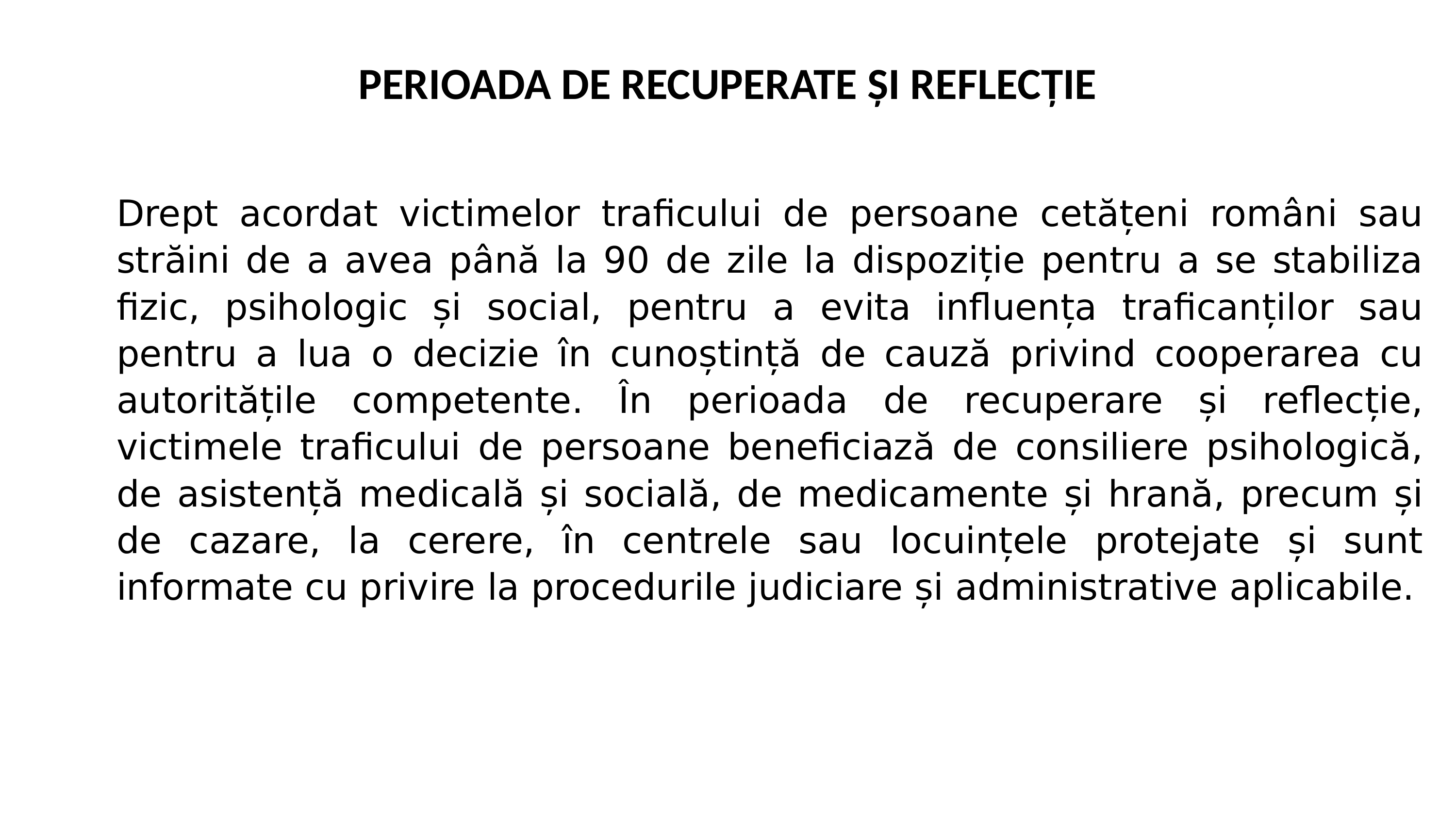

# PERIOADA DE RECUPERATE ȘI REFLECȚIE

Drept acordat victimelor traficului de persoane cetățeni români sau străini de a avea până la 90 de zile la dispoziție pentru a se stabiliza fizic, psihologic și social, pentru a evita influența traficanților sau pentru a lua o decizie în cunoștință de cauză privind cooperarea cu autoritățile competente. În perioada de recuperare și reflecție, victimele traficului de persoane beneficiază de consiliere psihologică, de asistență medicală și socială, de medicamente și hrană, precum și de cazare, la cerere, în centrele sau locuințele protejate și sunt informate cu privire la procedurile judiciare și administrative aplicabile.